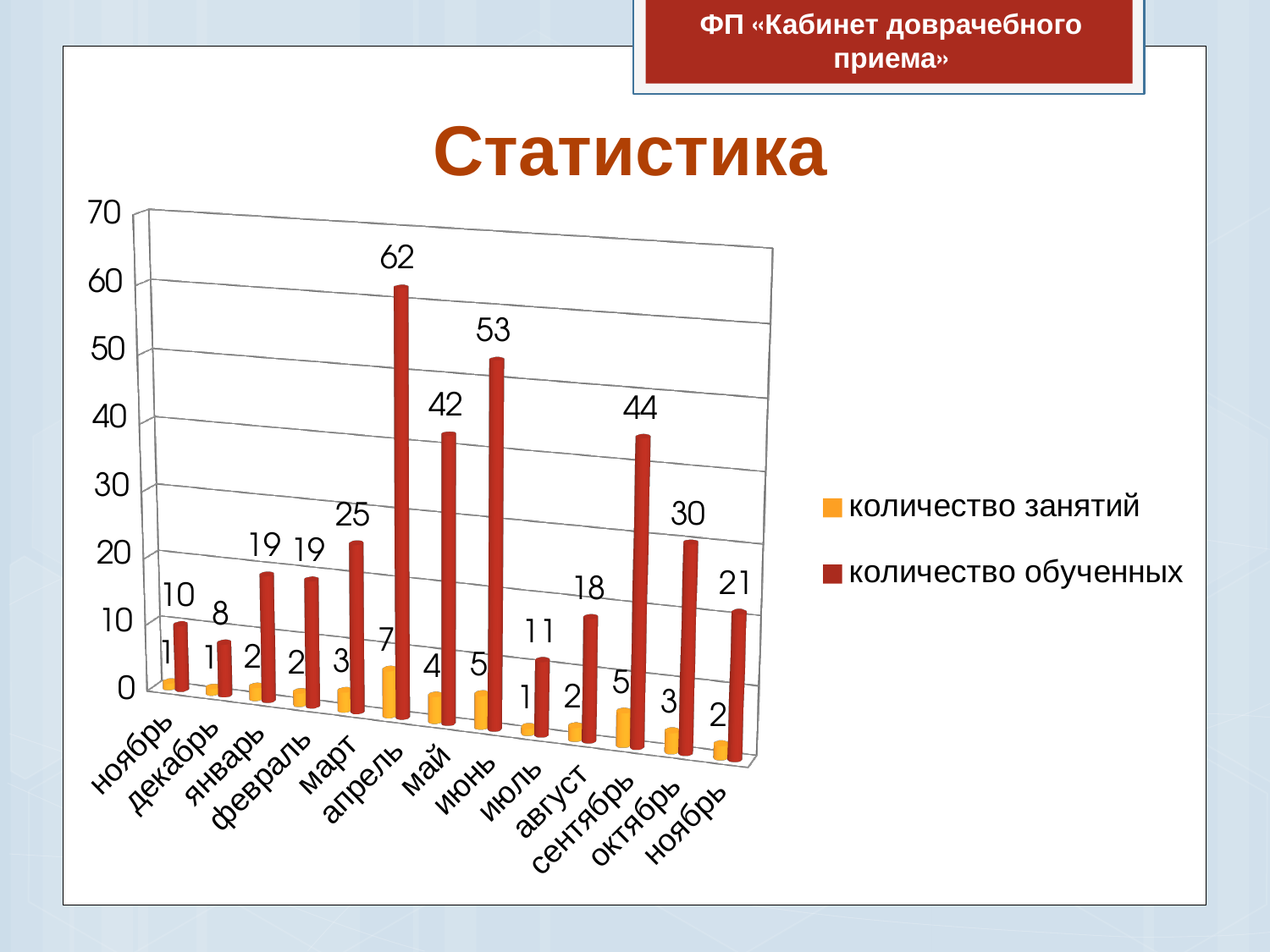

ФП «Кабинет доврачебного приема»
# Статистика

[unsupported chart]